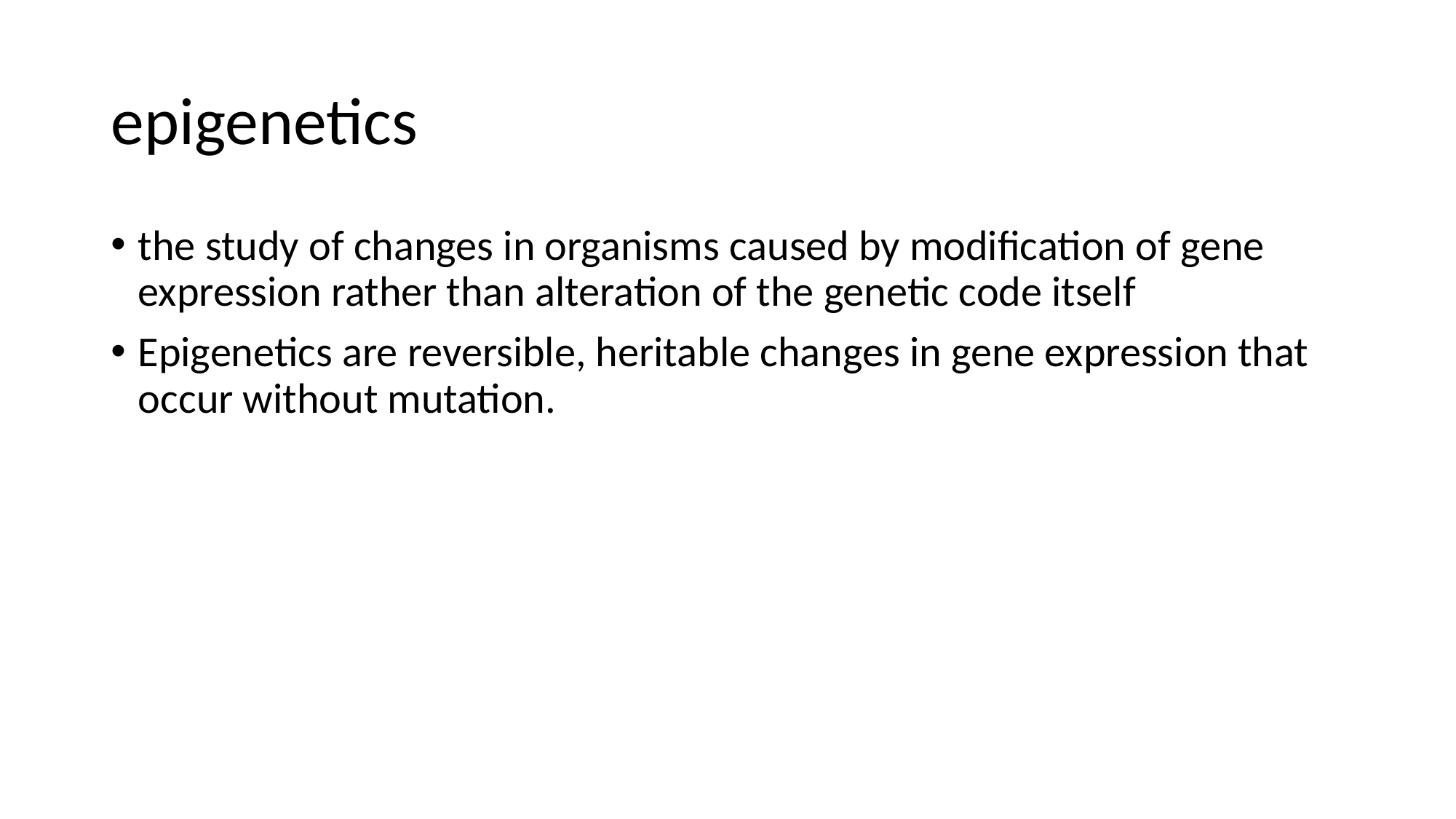

# epigenetics
the study of changes in organisms caused by modification of gene expression rather than alteration of the genetic code itself
Epigenetics are reversible, heritable changes in gene expression that occur without mutation.